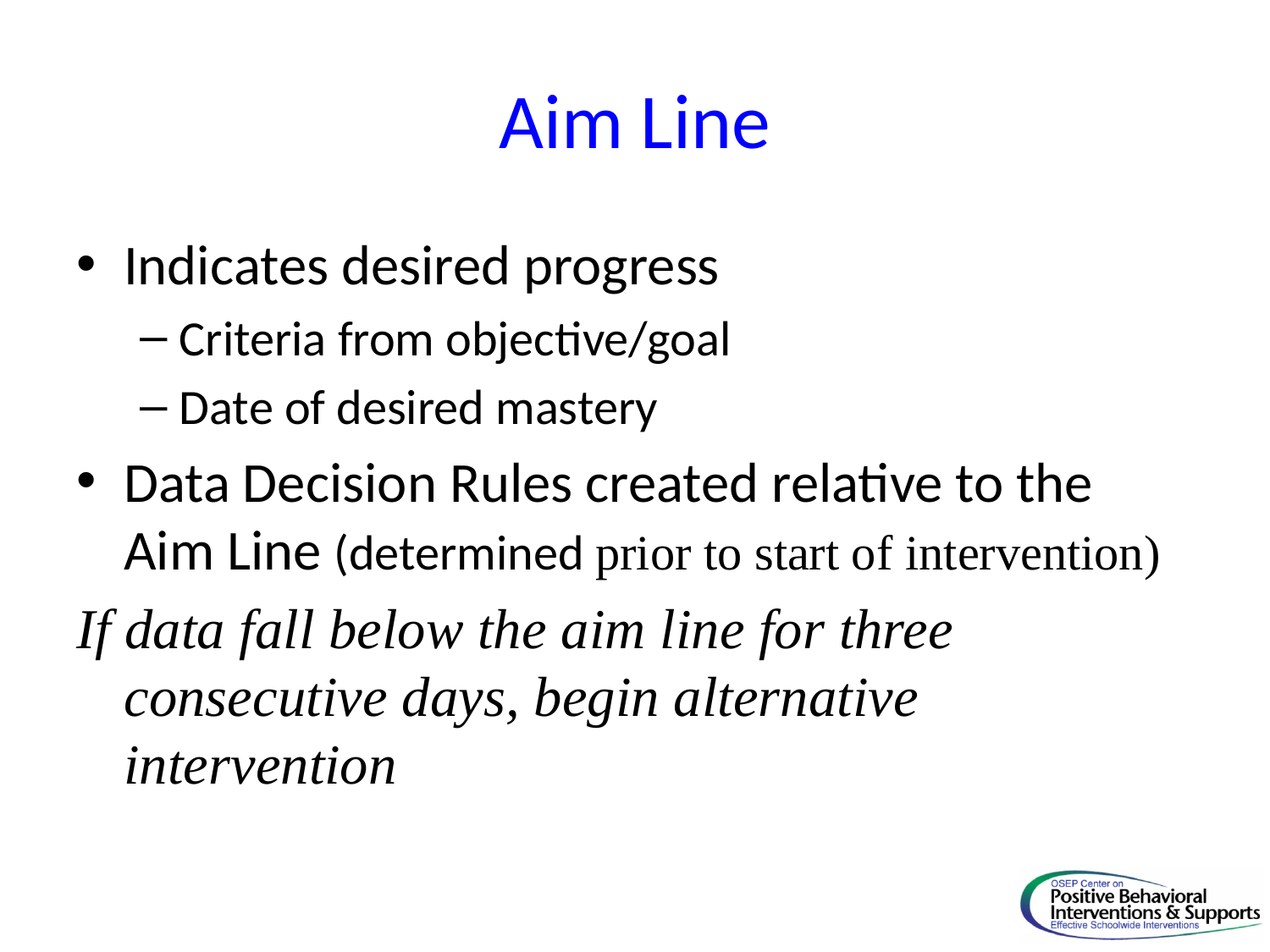

# Aim Line
Indicates desired progress
Criteria from objective/goal
Date of desired mastery
Data Decision Rules created relative to the Aim Line (determined prior to start of intervention)
If data fall below the aim line for three consecutive days, begin alternative intervention